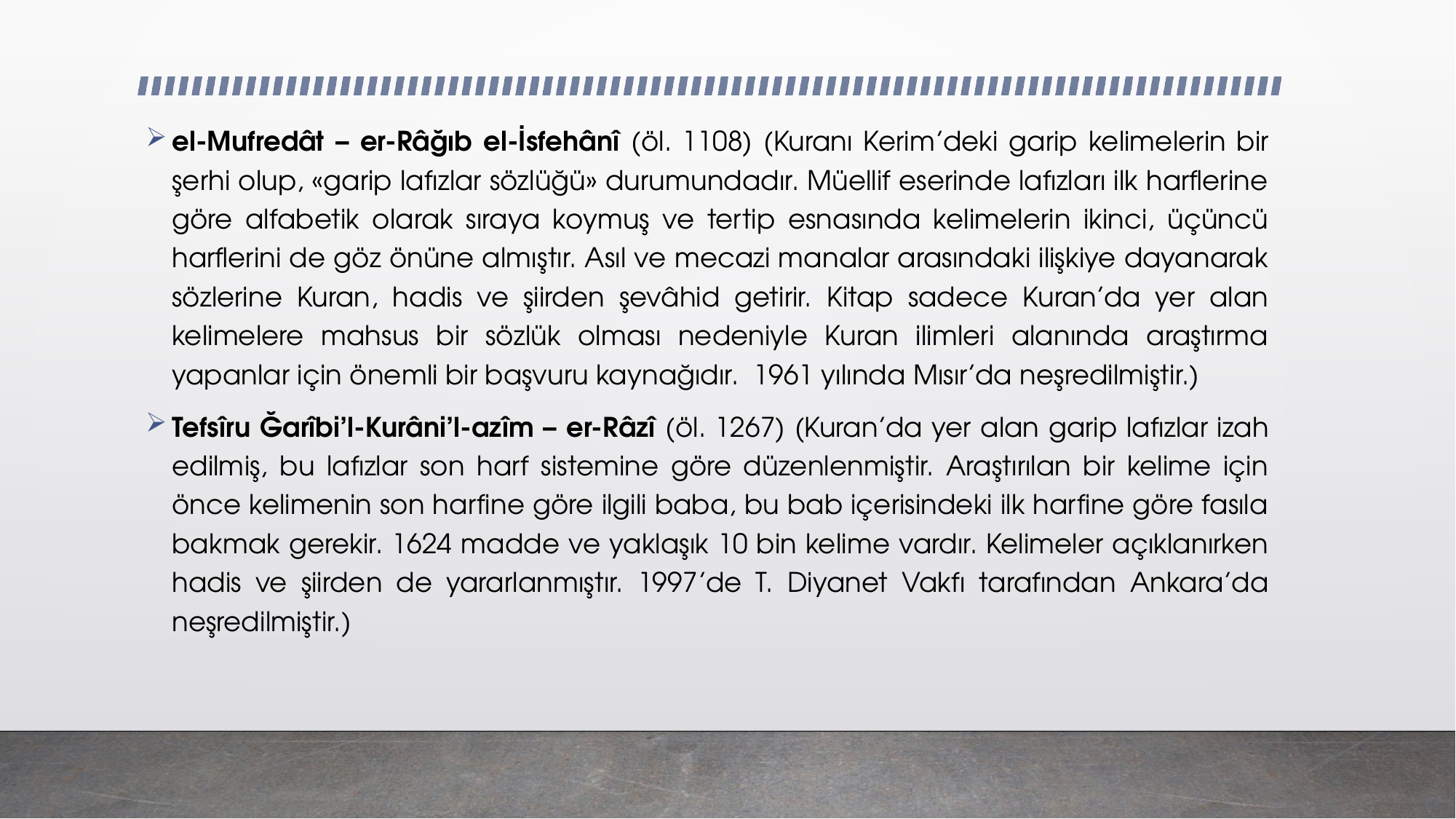

el-Mufredât – er-Râğıb el-İsfehânî (öl. 1108) (Kuranı Kerim’deki garip kelimelerin bir şerhi olup, «garip lafızlar sözlüğü» durumundadır. Müellif eserinde lafızları ilk harflerine göre alfabetik olarak sıraya koymuş ve tertip esnasında kelimelerin ikinci, üçüncü harflerini de göz önüne almıştır. Asıl ve mecazi manalar arasındaki ilişkiye dayanarak sözlerine Kuran, hadis ve şiirden şevâhid getirir. Kitap sadece Kuran’da yer alan kelimelere mahsus bir sözlük olması nedeniyle Kuran ilimleri alanında araştırma yapanlar için önemli bir başvuru kaynağıdır.  1961 yılında Mısır’da neşredilmiştir.)
Tefsîru Ğarîbi’l-Kurâni’l-azîm – er-Râzî (öl. 1267) (Kuran’da yer alan garip lafızlar izah edilmiş, bu lafızlar son harf sistemine göre düzenlenmiştir. Araştırılan bir kelime için önce kelimenin son harfine göre ilgili baba, bu bab içerisindeki ilk harfine göre fasıla bakmak gerekir. 1624 madde ve yaklaşık 10 bin kelime vardır. Kelimeler açıklanırken hadis ve şiirden de yararlanmıştır. 1997’de T. Diyanet Vakfı tarafından Ankara’da neşredilmiştir.)